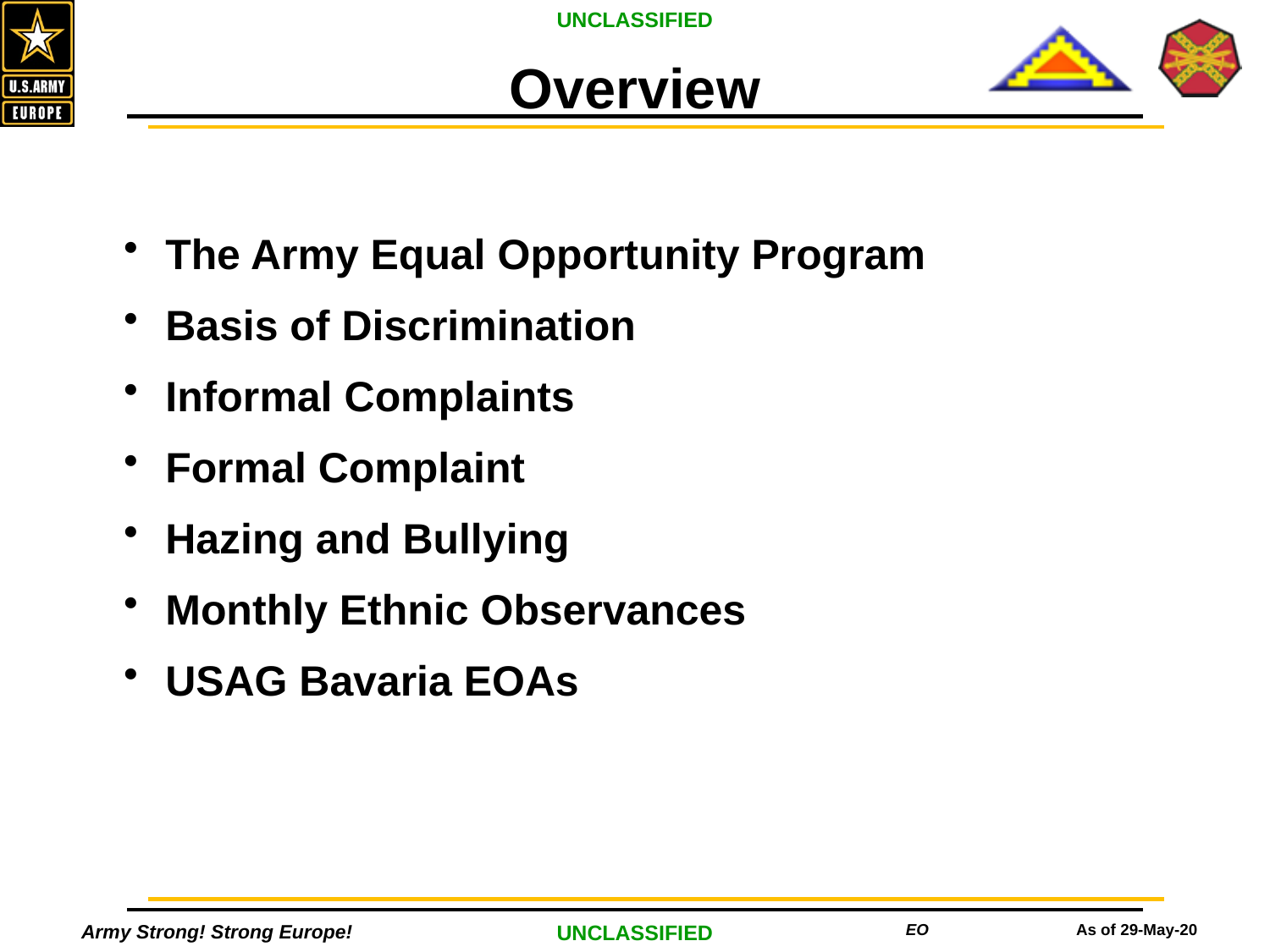

Overview
 The Army Equal Opportunity Program
 Basis of Discrimination
 Informal Complaints
 Formal Complaint
 Hazing and Bullying
 Monthly Ethnic Observances
 USAG Bavaria EOAs